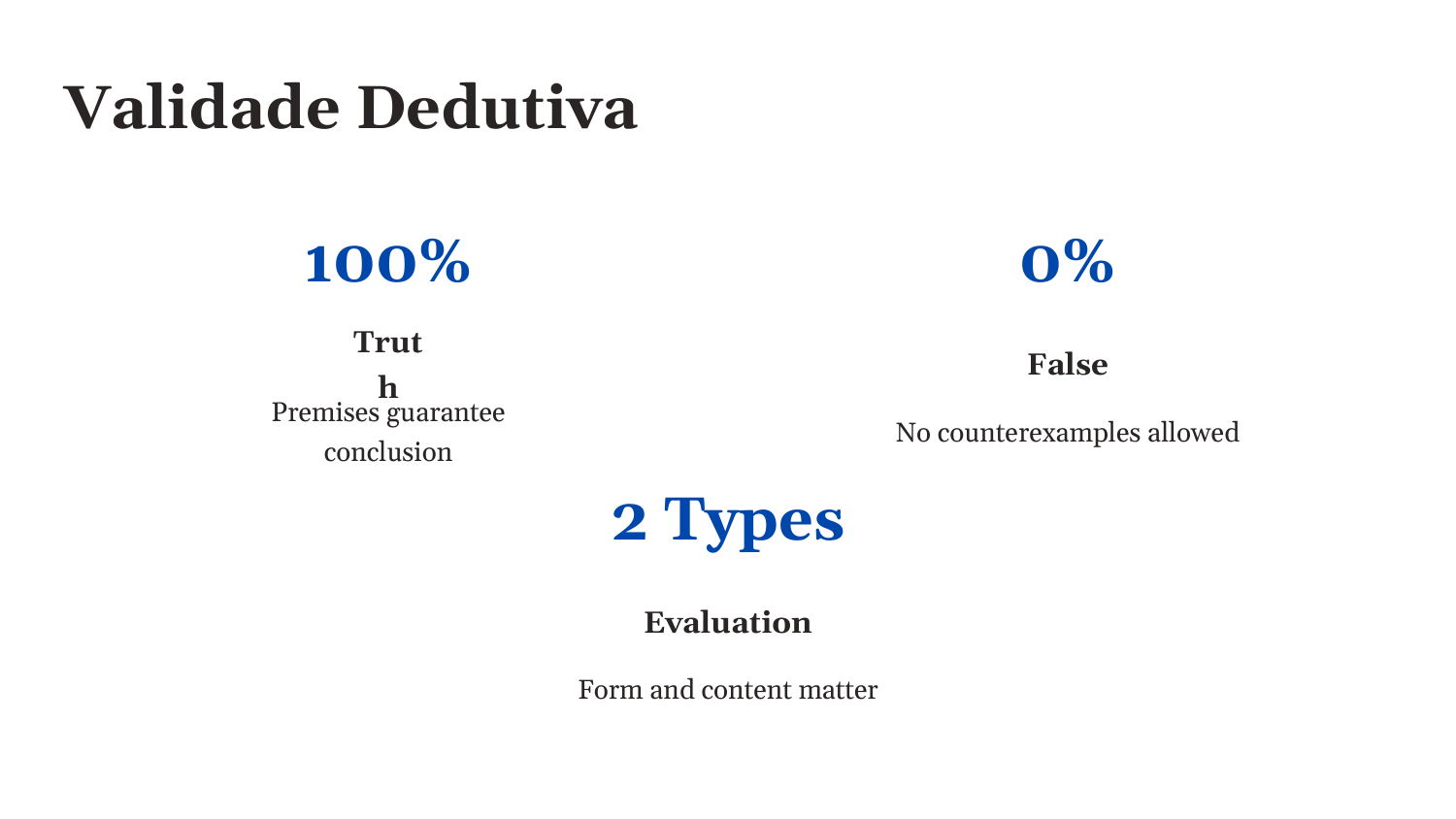

Validade Dedutiva
100%
0%
Truth
False
Premises guarantee conclusion
No counterexamples allowed
2 Types
Evaluation
Form and content matter